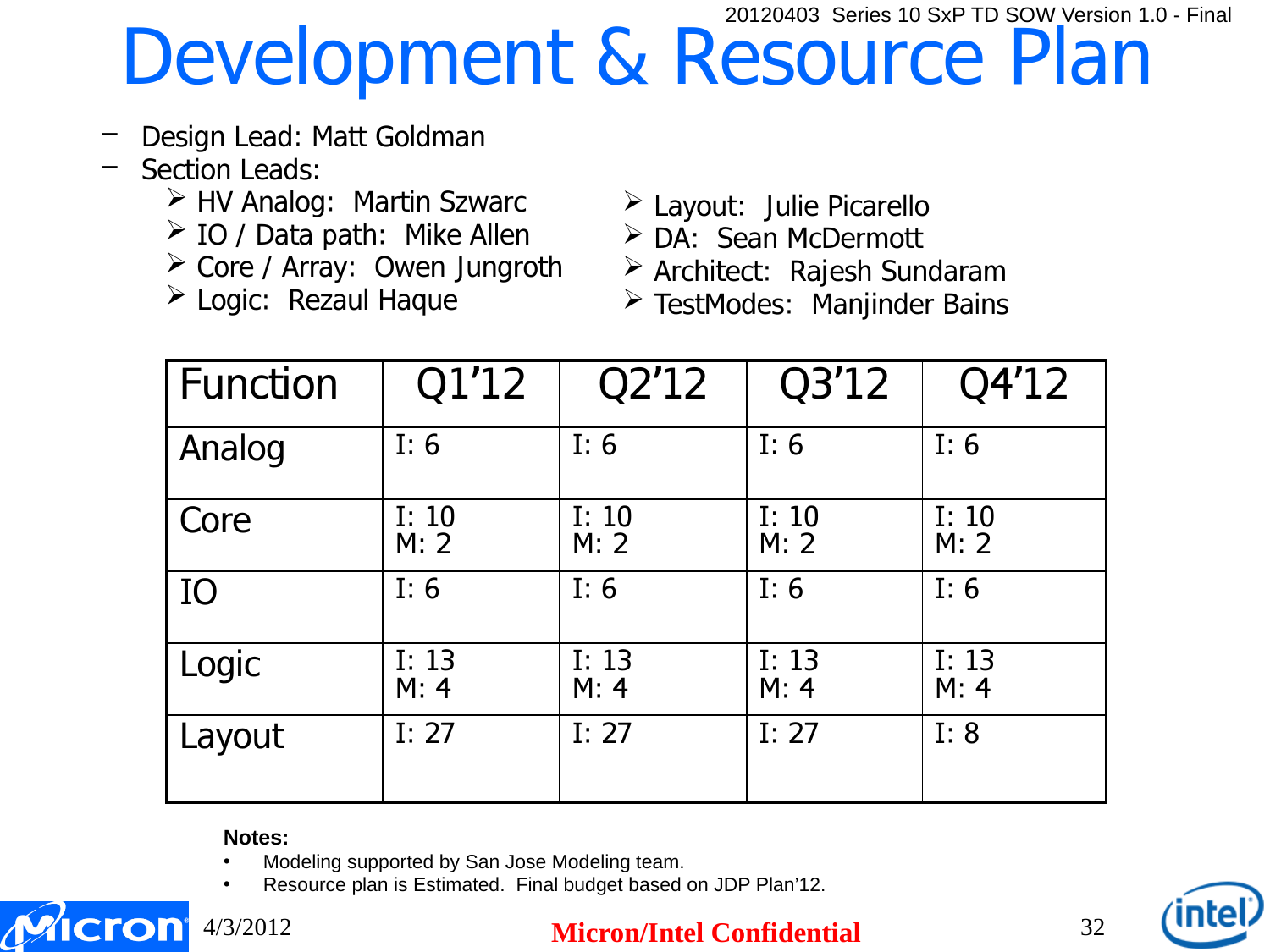

# Development & Resource Plan
Design Lead: Matt Goldman
Section Leads:
HV Analog:  Martin Szwarc
IO / Data path:  Mike Allen
Core / Array:  Owen Jungroth
Logic:  Rezaul Haque
Layout:  Julie Picarello
DA:  Sean McDermott
Architect:  Rajesh Sundaram
TestModes:  Manjinder Bains

| Function | Q1’12 | Q2’12 | Q3’12 | Q4’12 |
| --- | --- | --- | --- | --- |
| Analog | I: 6 | I: 6 | I: 6 | I: 6 |
| Core | I: 10 M: 2 | I: 10 M: 2 | I: 10 M: 2 | I: 10 M: 2 |
| IO | I: 6 | I: 6 | I: 6 | I: 6 |
| Logic | I: 13 M: 4 | I: 13 M: 4 | I: 13 M: 4 | I: 13 M: 4 |
| Layout | I: 27 | I: 27 | I: 27 | I: 8 |
Notes:
Modeling supported by San Jose Modeling team.
Resource plan is Estimated.  Final budget based on JDP Plan’12.
4/3/2012
32
Micron/Intel Confidential